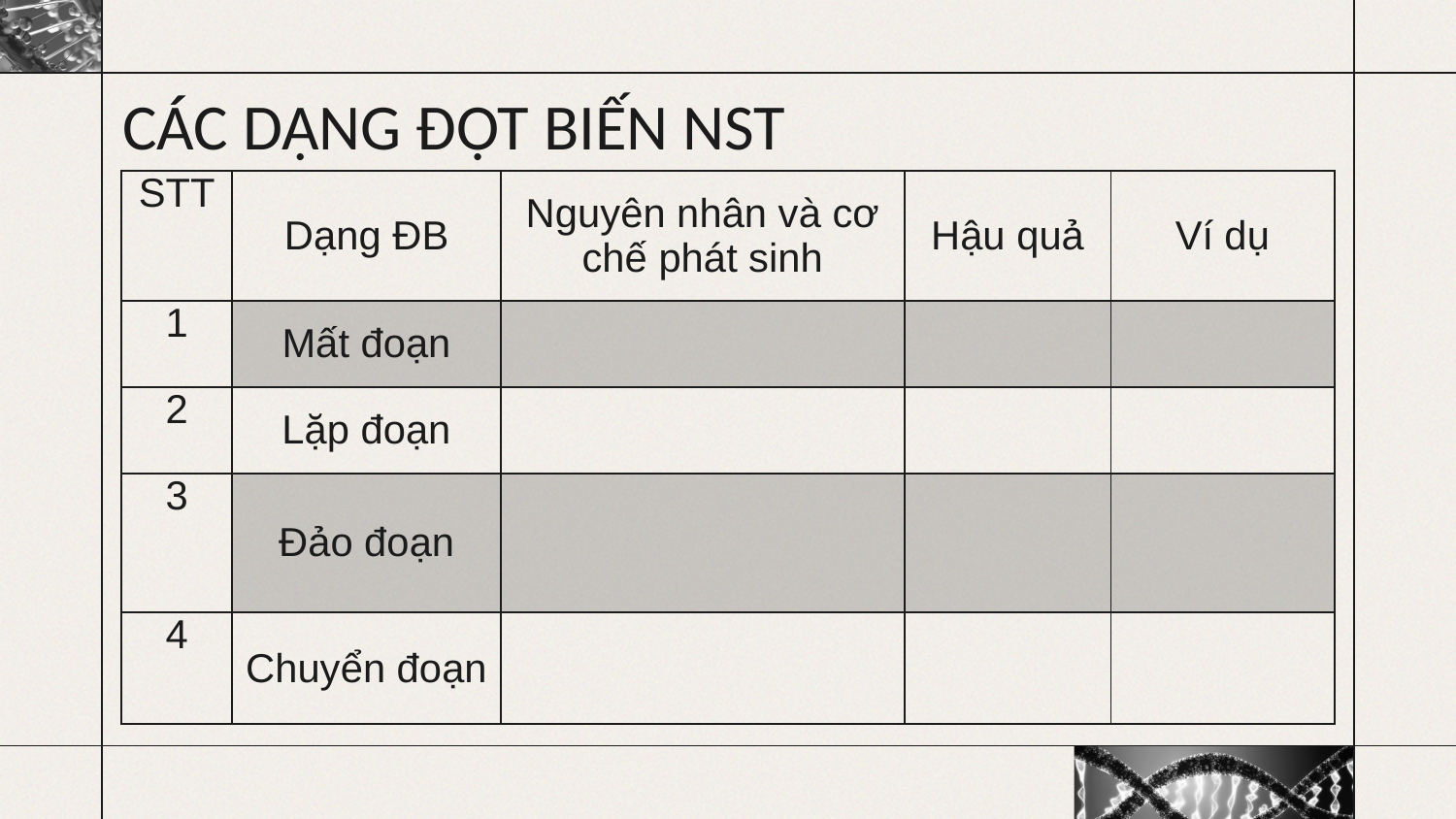

# CÁC DẠNG ĐỘT BIẾN NST
| STT | Dạng ĐB | Nguyên nhân và cơ chế phát sinh | Hậu quả | Ví dụ |
| --- | --- | --- | --- | --- |
| 1 | Mất đoạn |  |  |  |
| 2 | Lặp đoạn |  |  |  |
| 3 | Đảo đoạn |  |  |  |
| 4 | Chuyển đoạn |  |  |  |